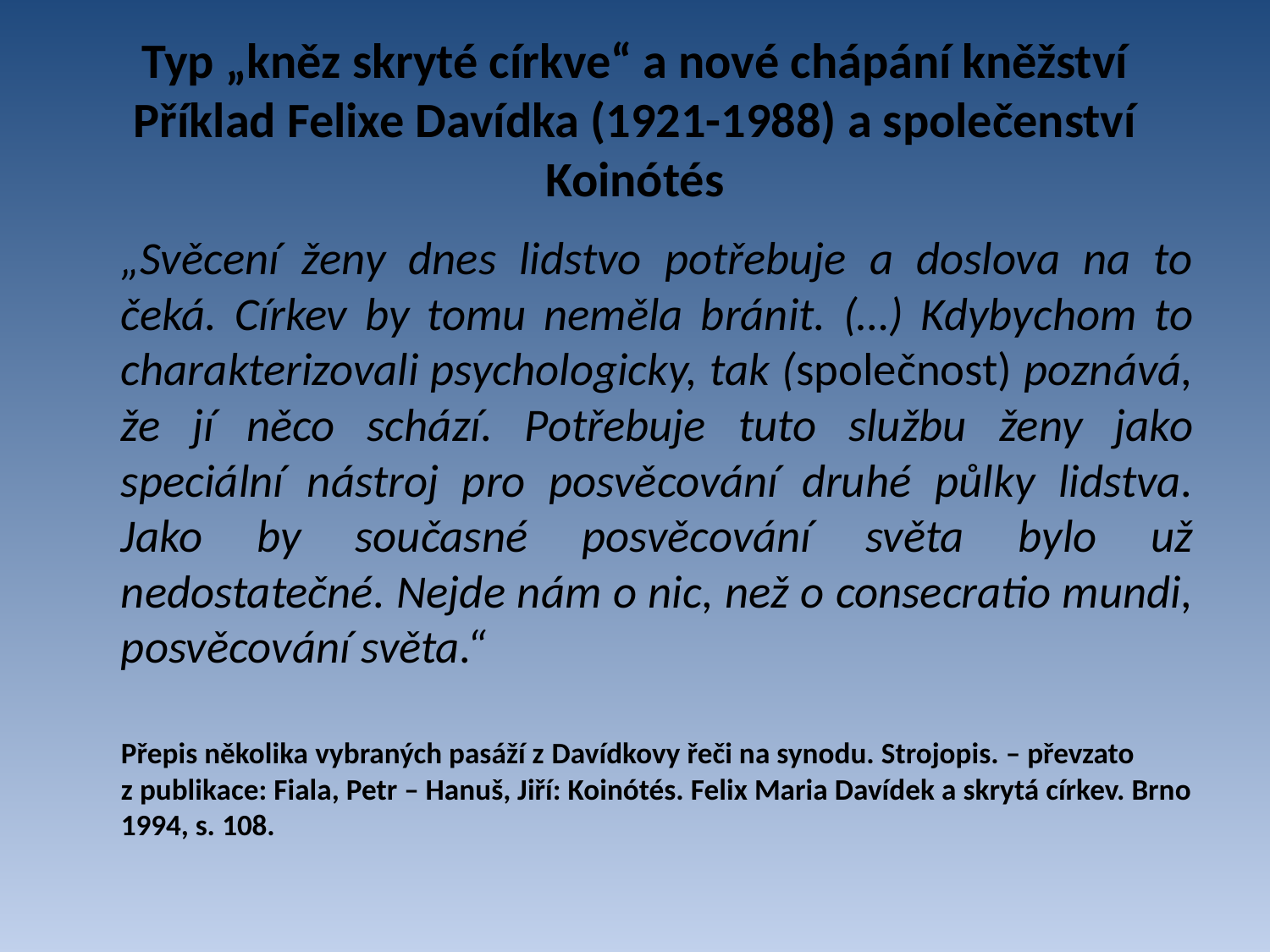

# Typ „kněz skryté církve“ a nové chápání kněžství Příklad Felixe Davídka (1921-1988) a společenství Koinótés
	„Svěcení ženy dnes lidstvo potřebuje a doslova na to čeká. Církev by tomu neměla bránit. (…) Kdybychom to charakterizovali psychologicky, tak (společnost) poznává, že jí něco schází. Potřebuje tuto službu ženy jako speciální nástroj pro posvěcování druhé půlky lidstva. Jako by současné posvěcování světa bylo už nedostatečné. Nejde nám o nic, než o consecratio mundi, posvěcování světa.“

	Přepis několika vybraných pasáží z Davídkovy řeči na synodu. Strojopis. – převzato z publikace: Fiala, Petr – Hanuš, Jiří: Koinótés. Felix Maria Davídek a skrytá církev. Brno 1994, s. 108.